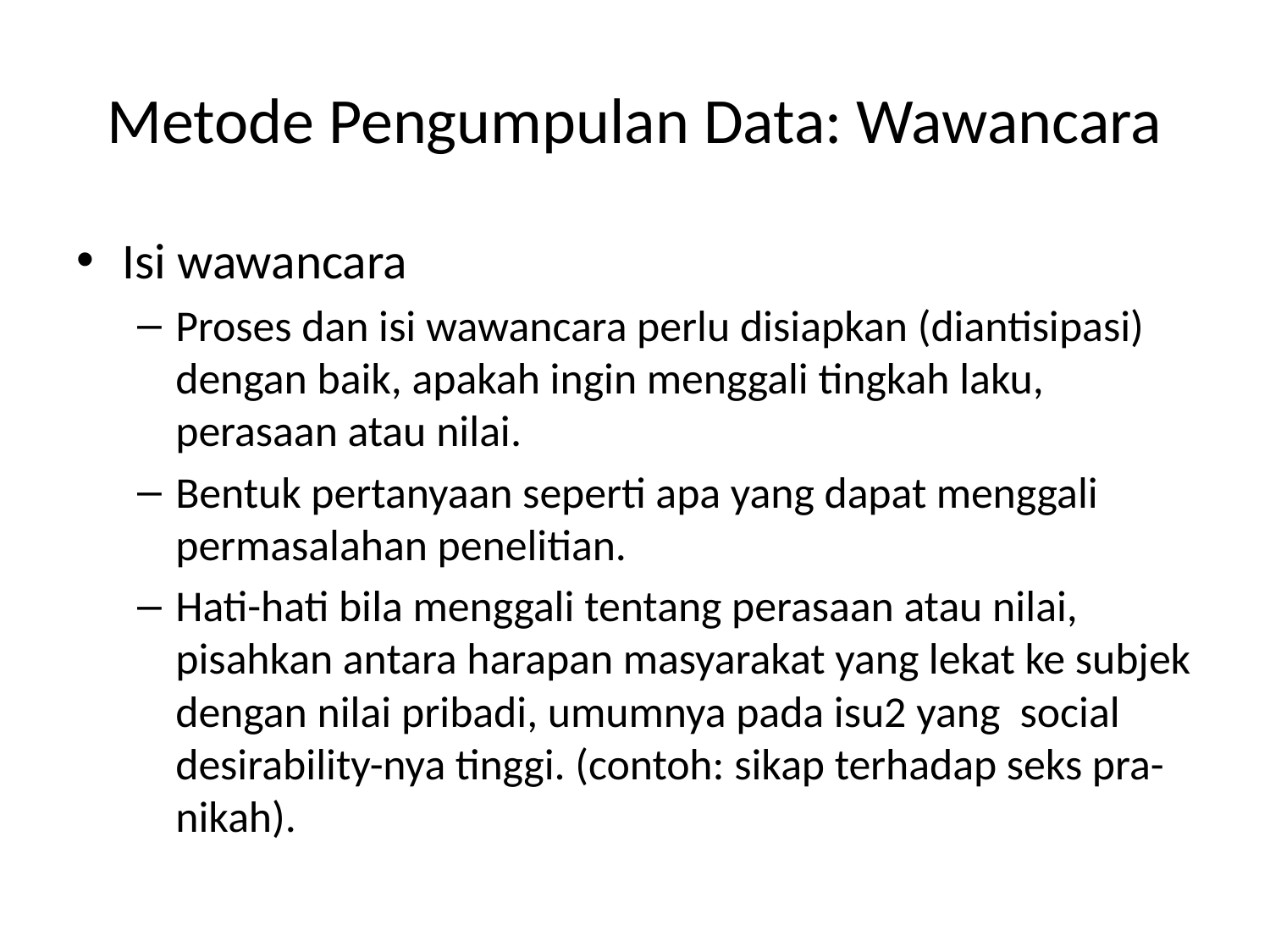

# Metode Pengumpulan Data: Wawancara
Isi wawancara
Proses dan isi wawancara perlu disiapkan (diantisipasi) dengan baik, apakah ingin menggali tingkah laku, perasaan atau nilai.
Bentuk pertanyaan seperti apa yang dapat menggali permasalahan penelitian.
Hati-hati bila menggali tentang perasaan atau nilai, pisahkan antara harapan masyarakat yang lekat ke subjek dengan nilai pribadi, umumnya pada isu2 yang  social desirability-nya tinggi. (contoh: sikap terhadap seks pra-nikah).